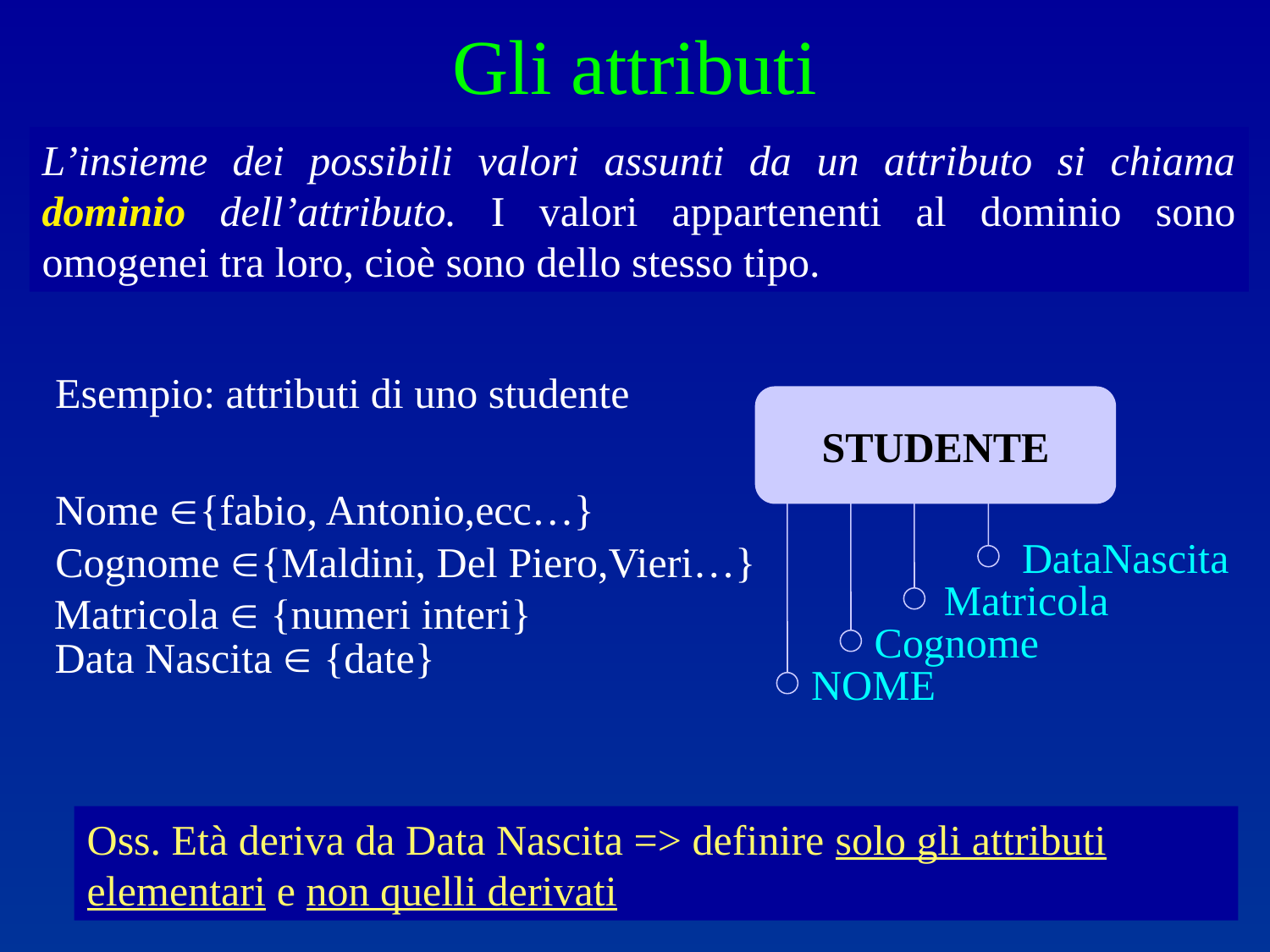

Gli attributi
L’insieme dei possibili valori assunti da un attributo si chiama dominio dell’attributo. I valori appartenenti al dominio sono omogenei tra loro, cioè sono dello stesso tipo.

Esempio: attributi di uno studente
STUDENTE

DataNascita

Matricola

Cognome

NOME

Nome ∈{fabio, Antonio,ecc…}
Cognome ∈{Maldini, Del Piero,Vieri…}
Matricola ∈ {numeri interi}
Data Nascita ∈ {date}
Oss. Età deriva da Data Nascita => definire solo gli attributi elementari e non quelli derivati